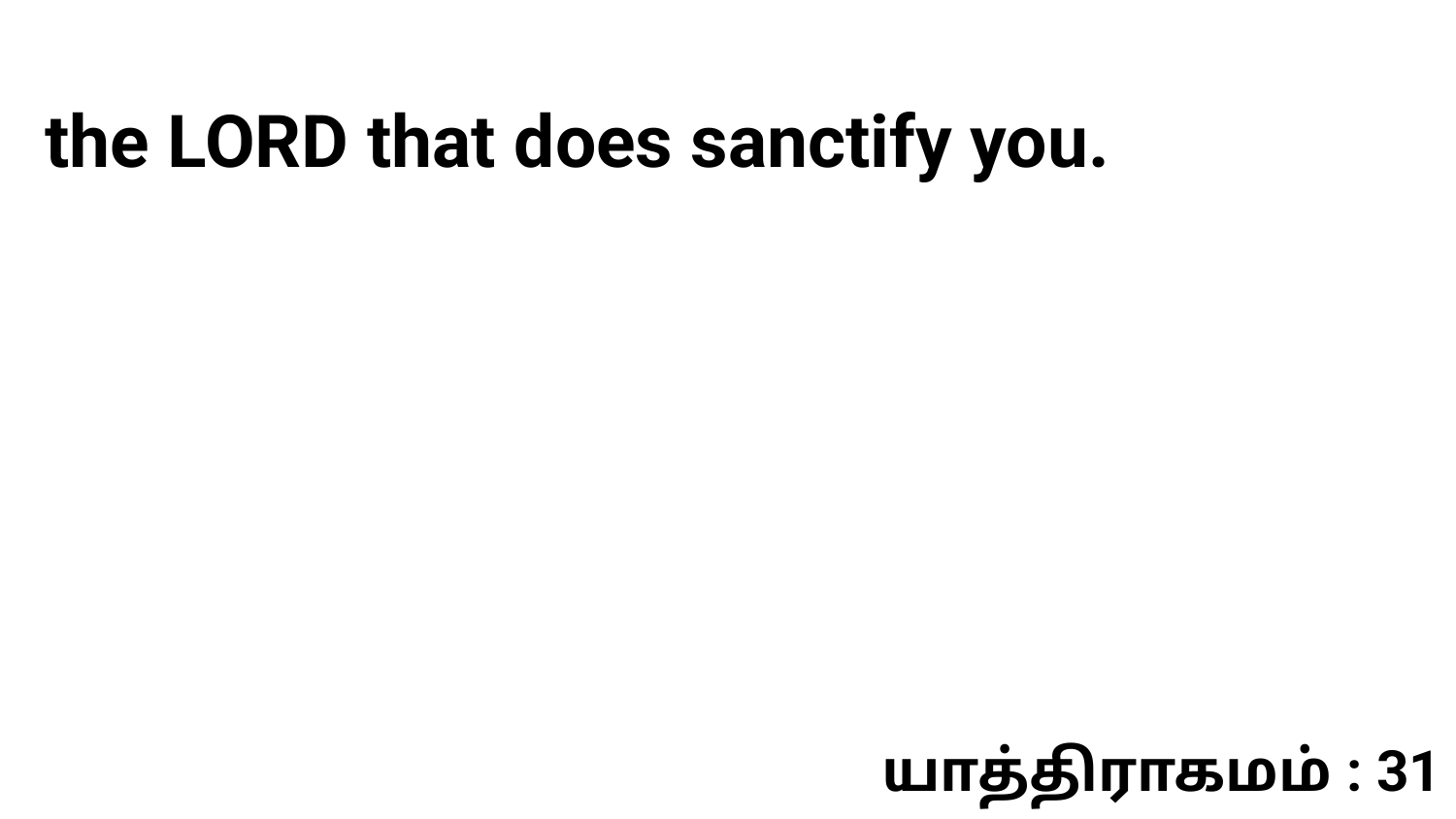

the LORD that does sanctify you.
யாத்திராகமம் : 31